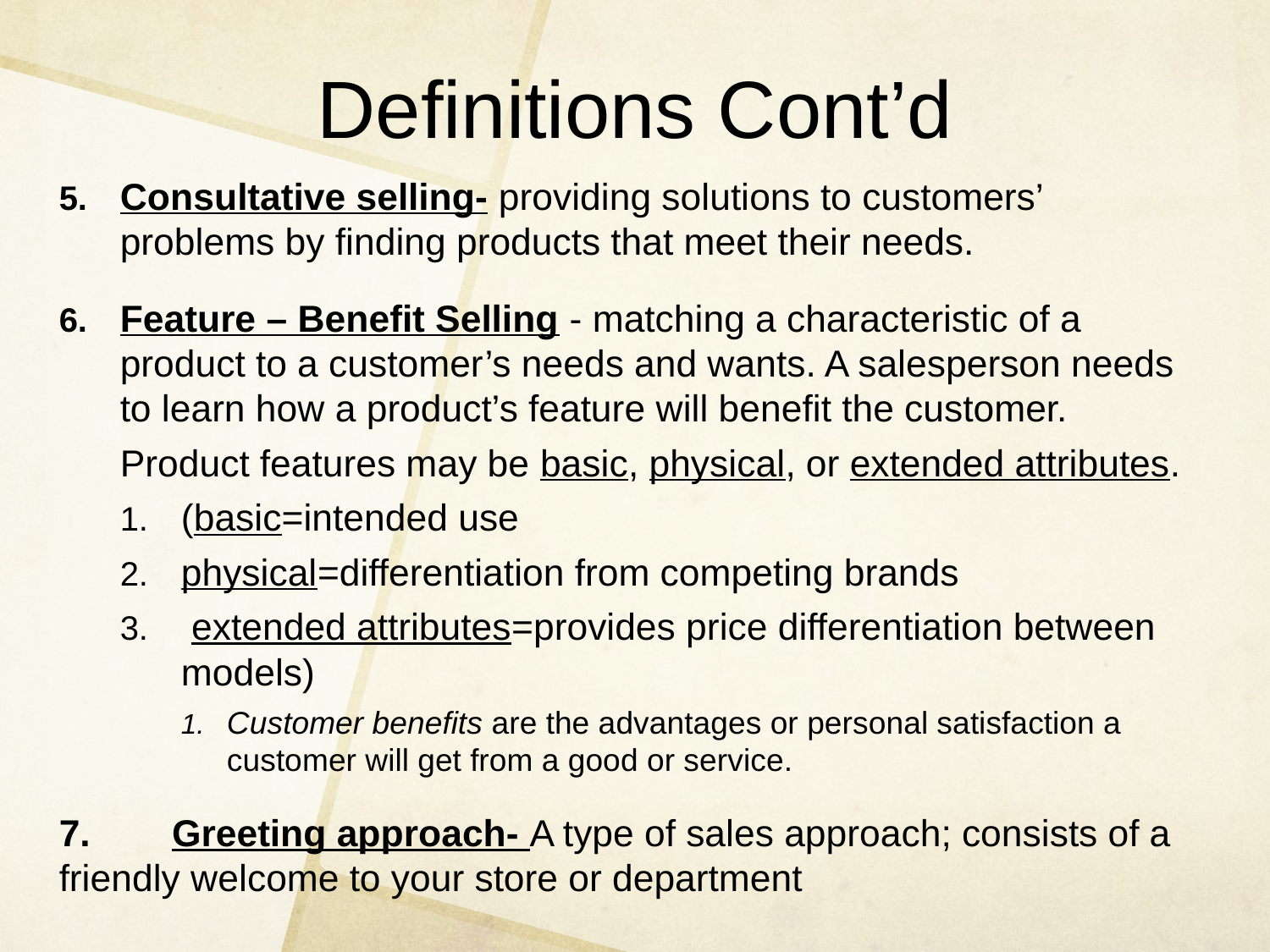

# Definitions Cont’d
Consultative selling- providing solutions to customers’ problems by finding products that meet their needs.
Feature – Benefit Selling - matching a characteristic of a product to a customer’s needs and wants. A salesperson needs to learn how a product’s feature will benefit the customer.
Product features may be basic, physical, or extended attributes.
(basic=intended use
physical=differentiation from competing brands
 extended attributes=provides price differentiation between models)
Customer benefits are the advantages or personal satisfaction a customer will get from a good or service.
7. 	Greeting approach- A type of sales approach; consists of a friendly welcome to your store or department